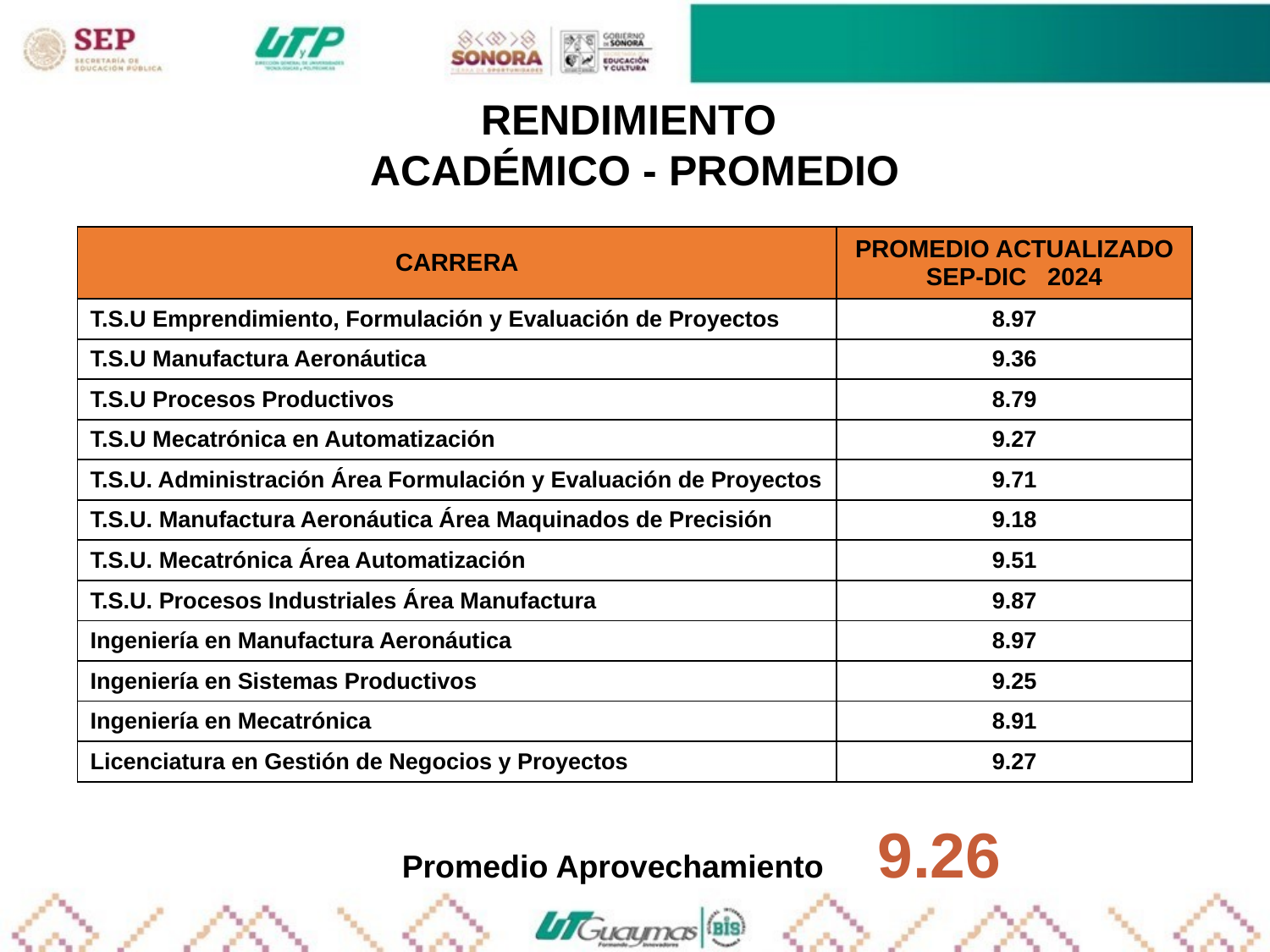

RENDIMIENTO
ACADÉMICO - PROMEDIO
| CARRERA | PROMEDIO ACTUALIZADO SEP-DIC 2024 |
| --- | --- |
| T.S.U Emprendimiento, Formulación y Evaluación de Proyectos | 8.97 |
| T.S.U Manufactura Aeronáutica | 9.36 |
| T.S.U Procesos Productivos | 8.79 |
| T.S.U Mecatrónica en Automatización | 9.27 |
| T.S.U. Administración Área Formulación y Evaluación de Proyectos | 9.71 |
| T.S.U. Manufactura Aeronáutica Área Maquinados de Precisión | 9.18 |
| T.S.U. Mecatrónica Área Automatización | 9.51 |
| T.S.U. Procesos Industriales Área Manufactura | 9.87 |
| Ingeniería en Manufactura Aeronáutica | 8.97 |
| Ingeniería en Sistemas Productivos | 9.25 |
| Ingeniería en Mecatrónica | 8.91 |
| Licenciatura en Gestión de Negocios y Proyectos | 9.27 |
Promedio Aprovechamiento      9.26